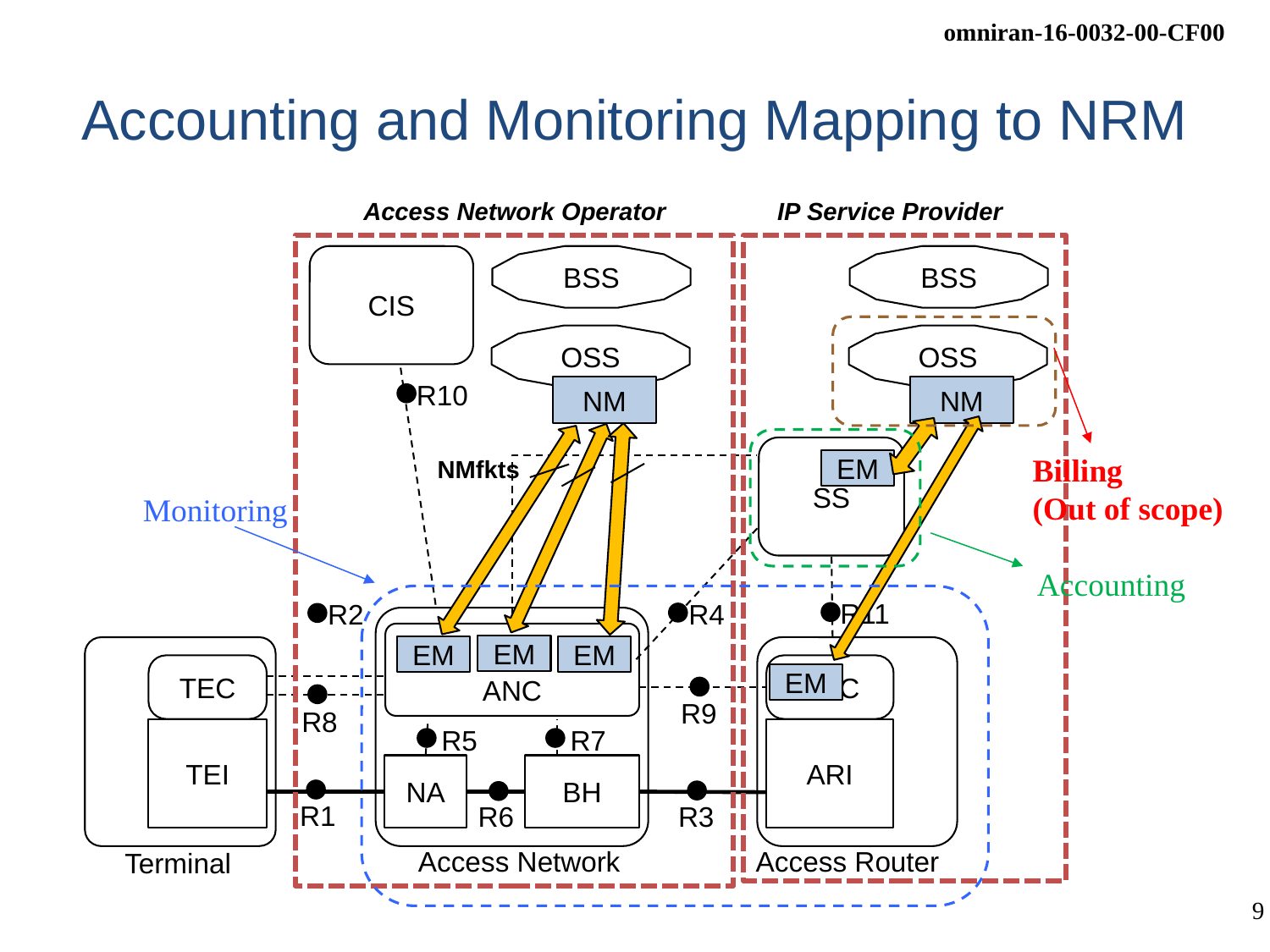

# Accounting and Monitoring Mapping to NRM
Access Network Operator
IP Service Provider

CIS
BSS
BSS

OSS
OSS
R10

NM
NM

SS
Billing
(Out of scope)
NMfkts
EM
Monitoring
Accounting

R11

R2

R4

ANC
EM
EM
EM

TEC
ARC
EM

R9

R8
R5

R7

TEI
ARI
NA
BH

R1

R3

R6
Access Network
Access Router
Terminal